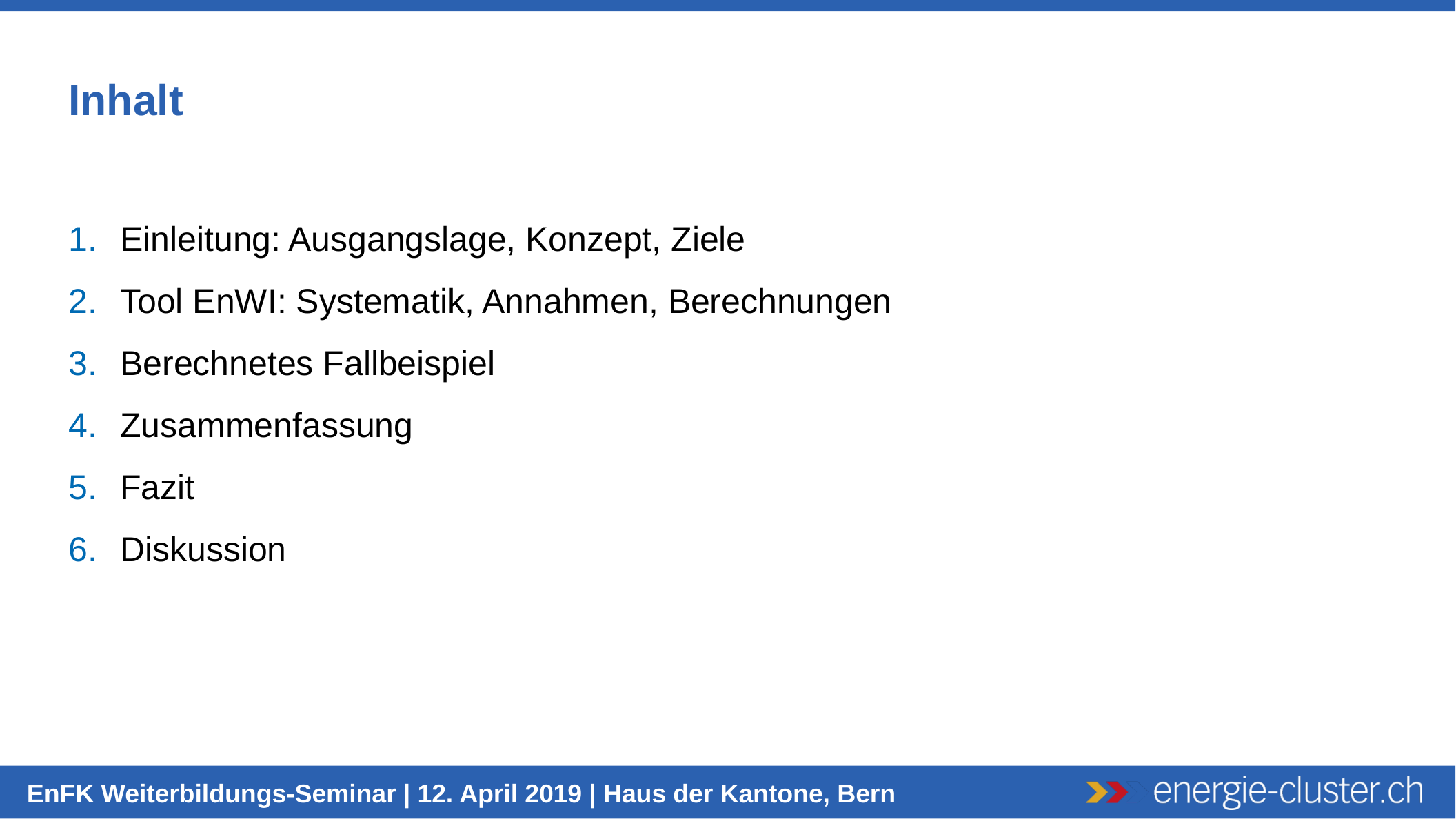

Einleitung: Ausgangslage, Konzept, Ziele
Tool EnWI: Systematik, Annahmen, Berechnungen
Berechnetes Fallbeispiel
Zusammenfassung
Fazit
Diskussion